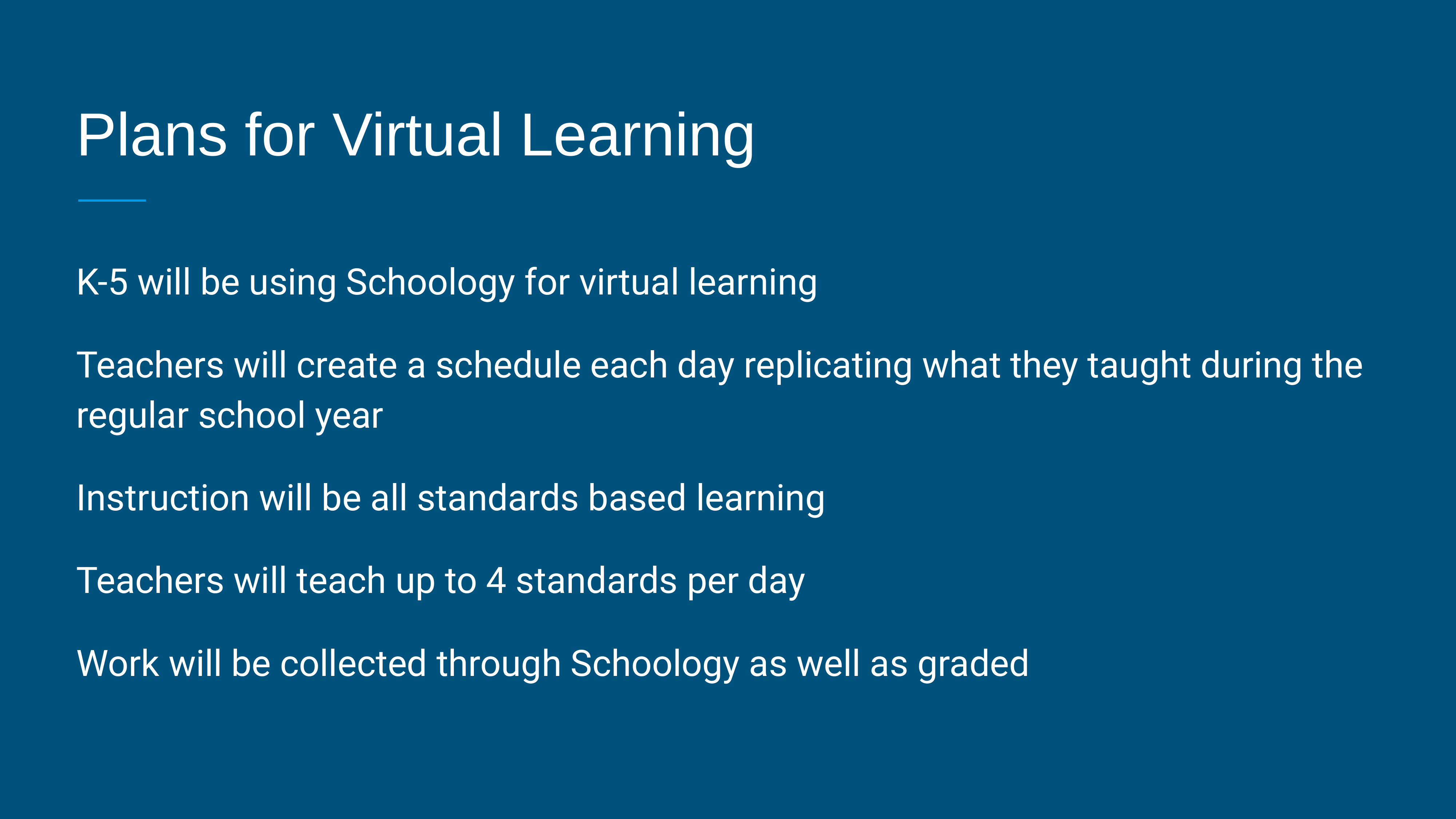

# Plans for Virtual Learning
K-5 will be using Schoology for virtual learning
Teachers will create a schedule each day replicating what they taught during the regular school year
Instruction will be all standards based learning
Teachers will teach up to 4 standards per day
Work will be collected through Schoology as well as graded